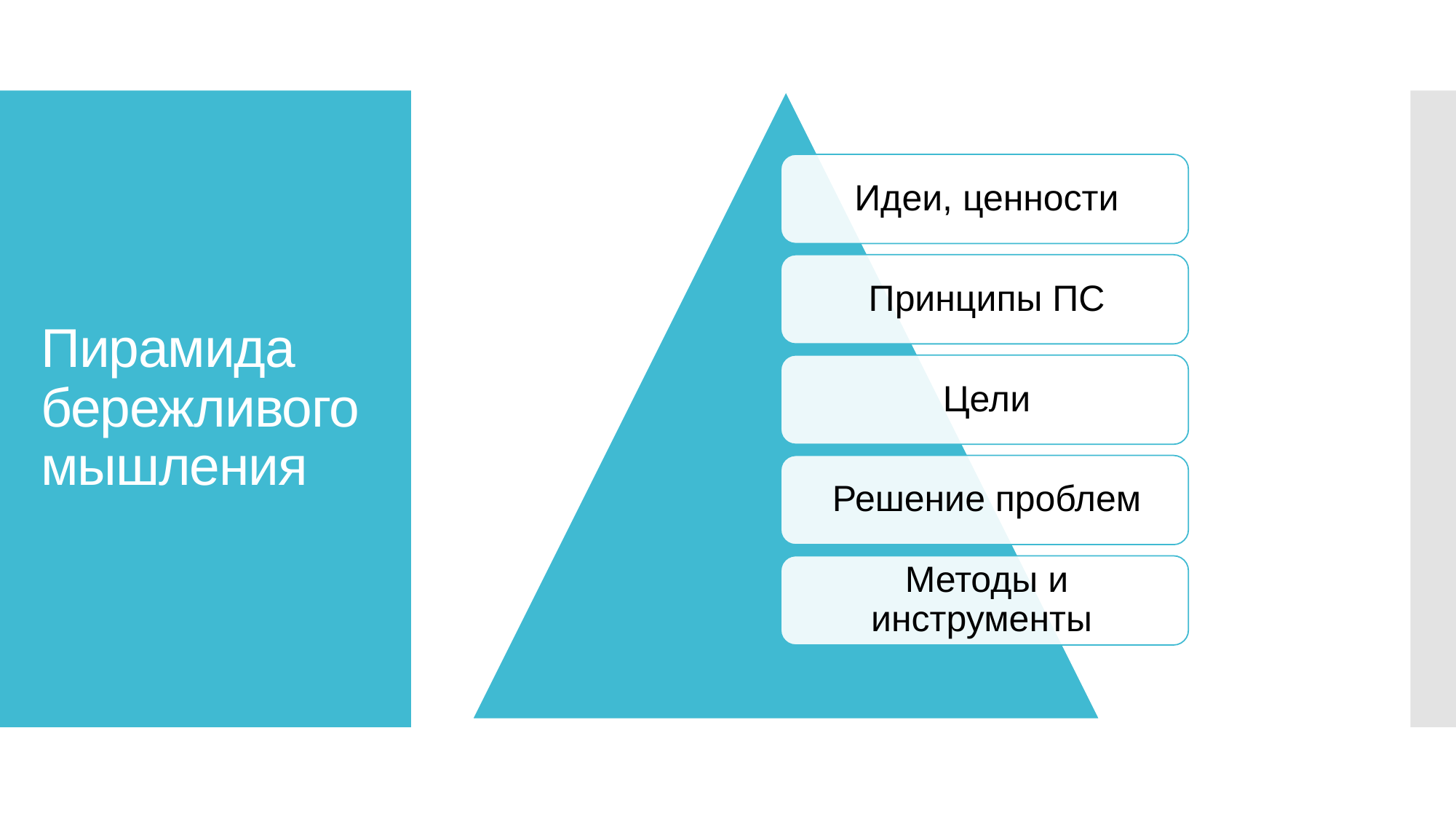

Идеи, ценности
Принципы ПС
Цели
Решение проблем
Методы и инструменты
# Пирамида бережливого мышления